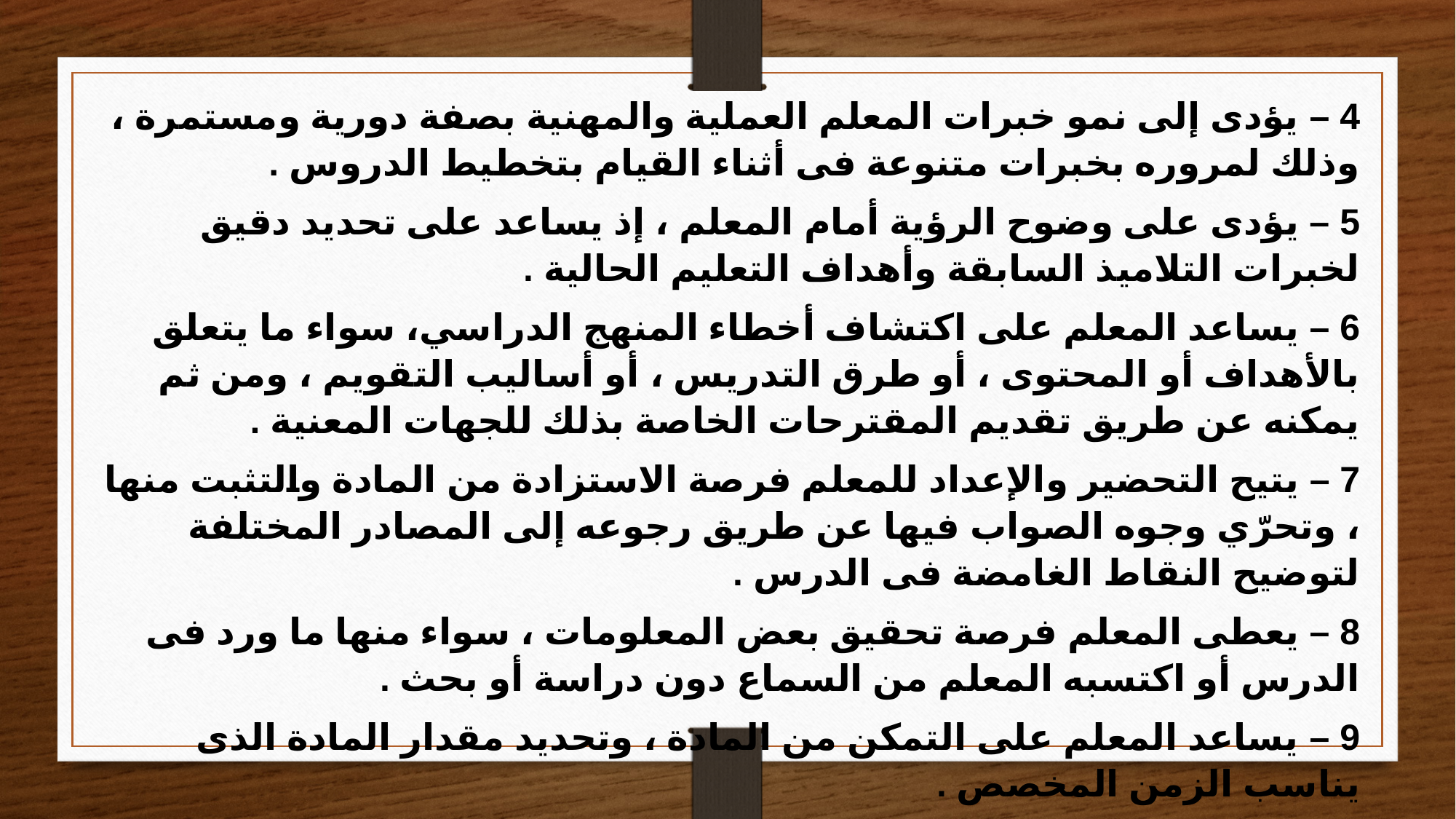

4 – يؤدى إلى نمو خبرات المعلم العملية والمهنية بصفة دورية ومستمرة ، وذلك لمروره بخبرات متنوعة فى أثناء القيام بتخطيط الدروس .
5 – يؤدى على وضوح الرؤية أمام المعلم ، إذ يساعد على تحديد دقيق لخبرات التلاميذ السابقة وأهداف التعليم الحالية .
6 – يساعد المعلم على اكتشاف أخطاء المنهج الدراسي، سواء ما يتعلق بالأهداف أو المحتوى ، أو طرق التدريس ، أو أساليب التقويم ، ومن ثم يمكنه عن طريق تقديم المقترحات الخاصة بذلك للجهات المعنية .
7 – يتيح التحضير والإعداد للمعلم فرصة الاستزادة من المادة والتثبت منها ، وتحرّي وجوه الصواب فيها عن طريق رجوعه إلى المصادر المختلفة لتوضيح النقاط الغامضة فى الدرس .
8 – يعطى المعلم فرصة تحقيق بعض المعلومات ، سواء منها ما ورد فى الدرس أو اكتسبه المعلم من السماع دون دراسة أو بحث .
9 – يساعد المعلم على التمكن من المادة ، وتحديد مقدار المادة الذى يناسب الزمن المخصص .
10 – التخطيط والتحضير يساعدان المعلم على تنظيم أفكاره وترتيب مادته وإجادة تنظيمها بأسلوب طبيعى ملائم .